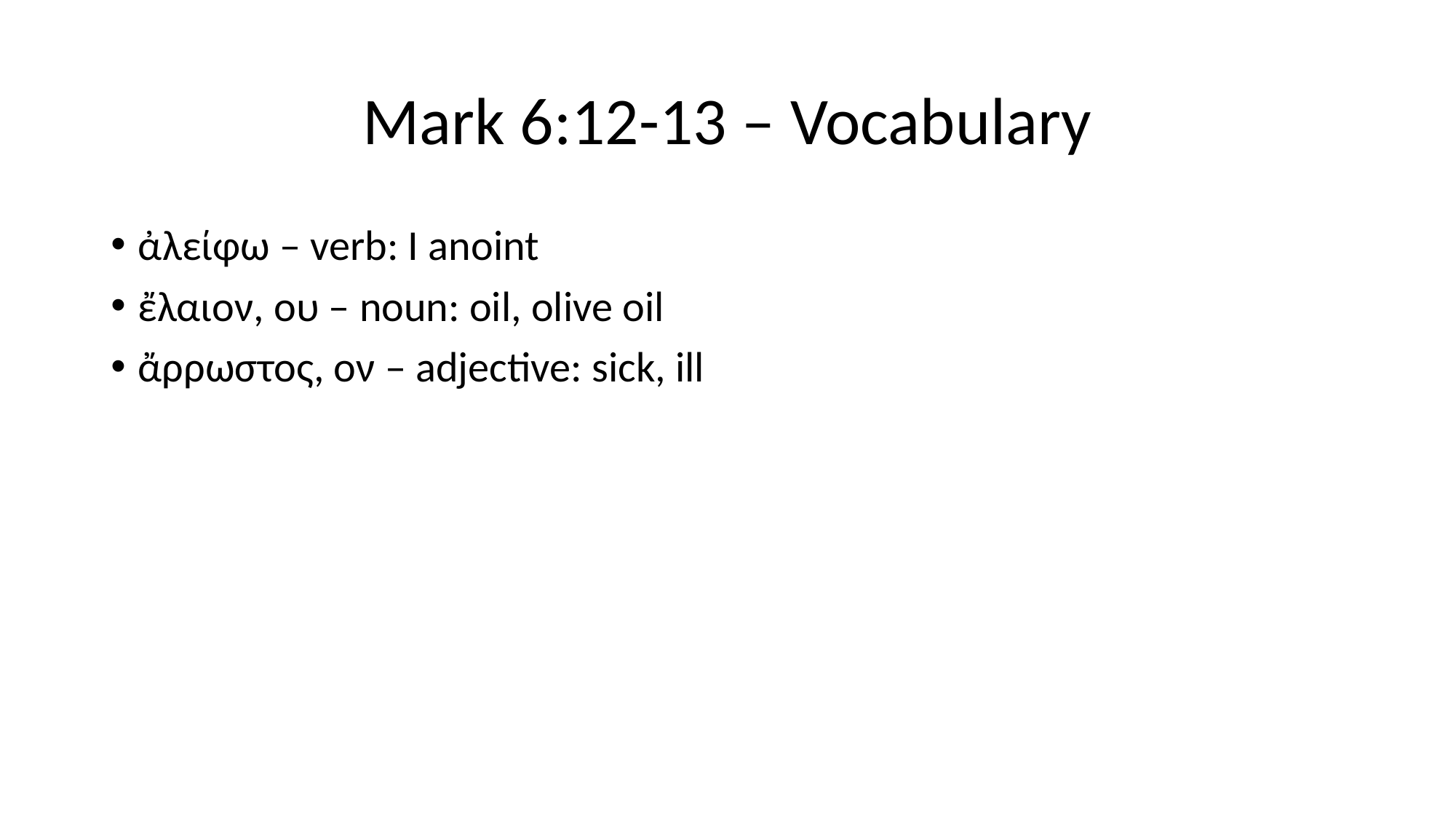

# Mark 6:12-13 – Vocabulary
ἀλείφω – verb: I anoint
ἔλαιον, ου – noun: oil, olive oil
ἄρρωστος, ον – adjective: sick, ill